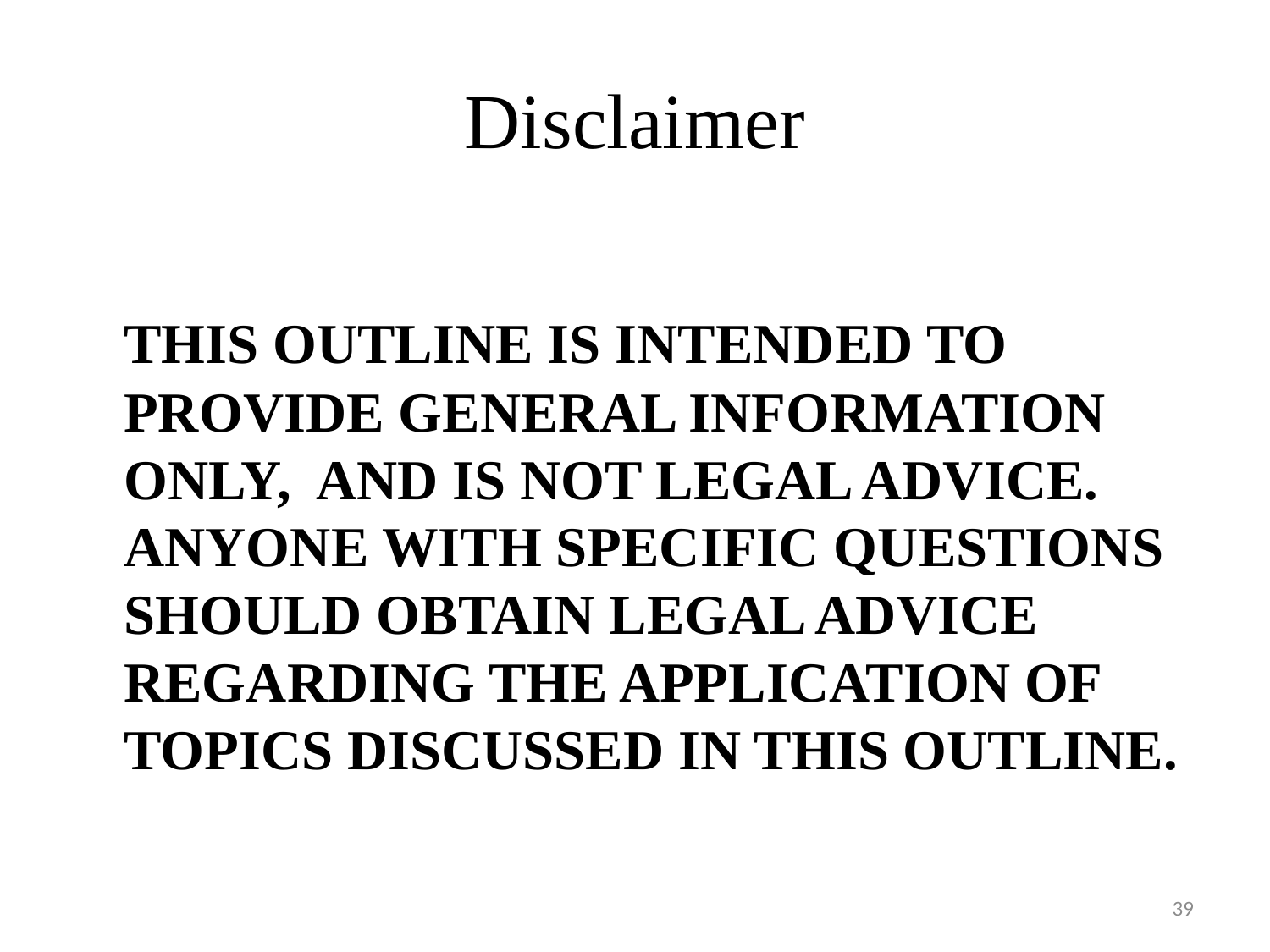

# Disclaimer

	THIS OUTLINE IS INTENDED TO PROVIDE GENERAL INFORMATION ONLY,  AND IS NOT LEGAL ADVICE.   ANYONE WITH SPECIFIC QUESTIONS SHOULD OBTAIN LEGAL ADVICE REGARDING THE APPLICATION OF TOPICS DISCUSSED IN THIS OUTLINE.

39